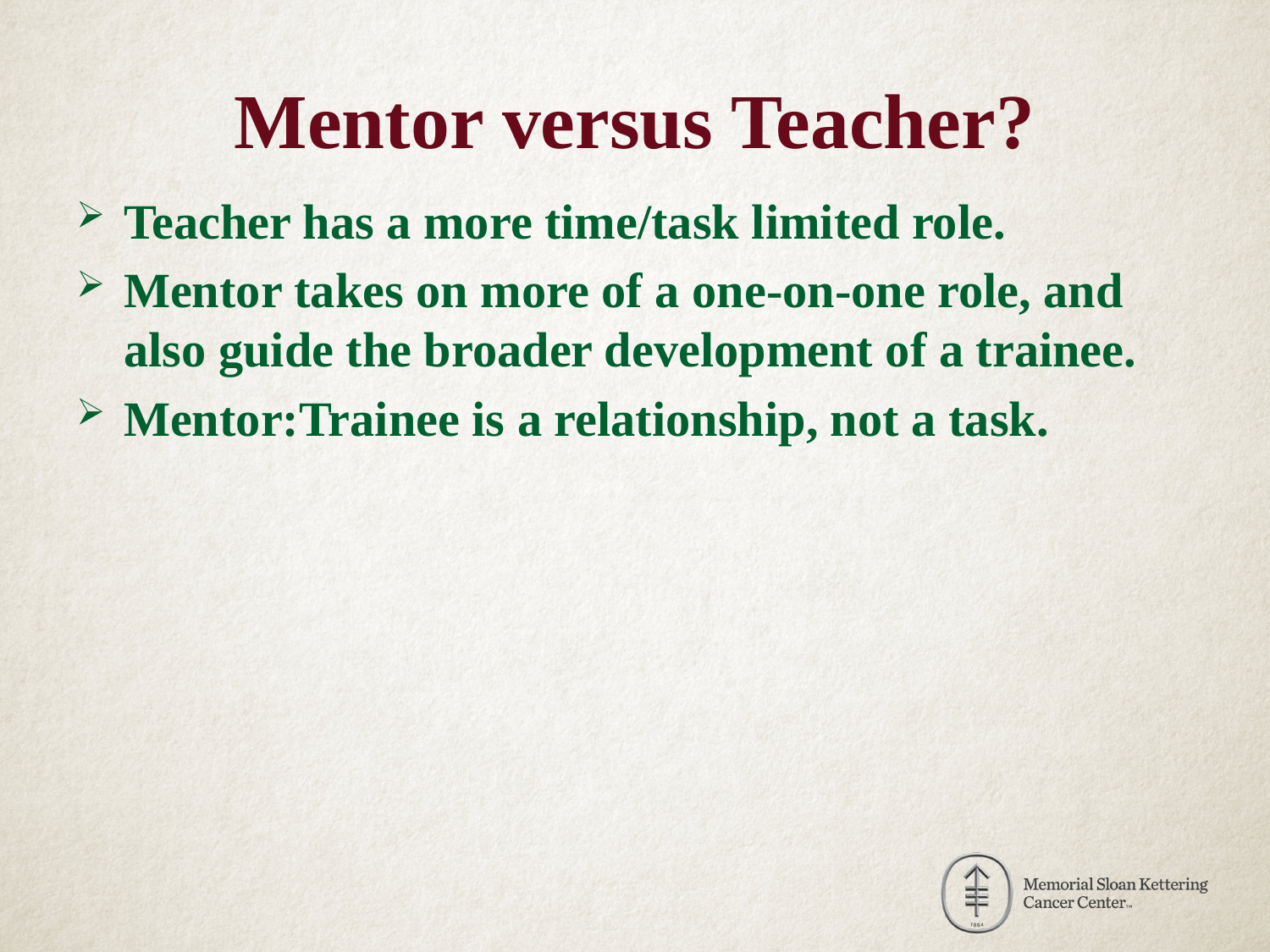

# Mentor versus Teacher?
Teacher has a more time/task limited role.
Mentor takes on more of a one-on-one role, and also guide the broader development of a trainee.
Mentor:Trainee is a relationship, not a task.